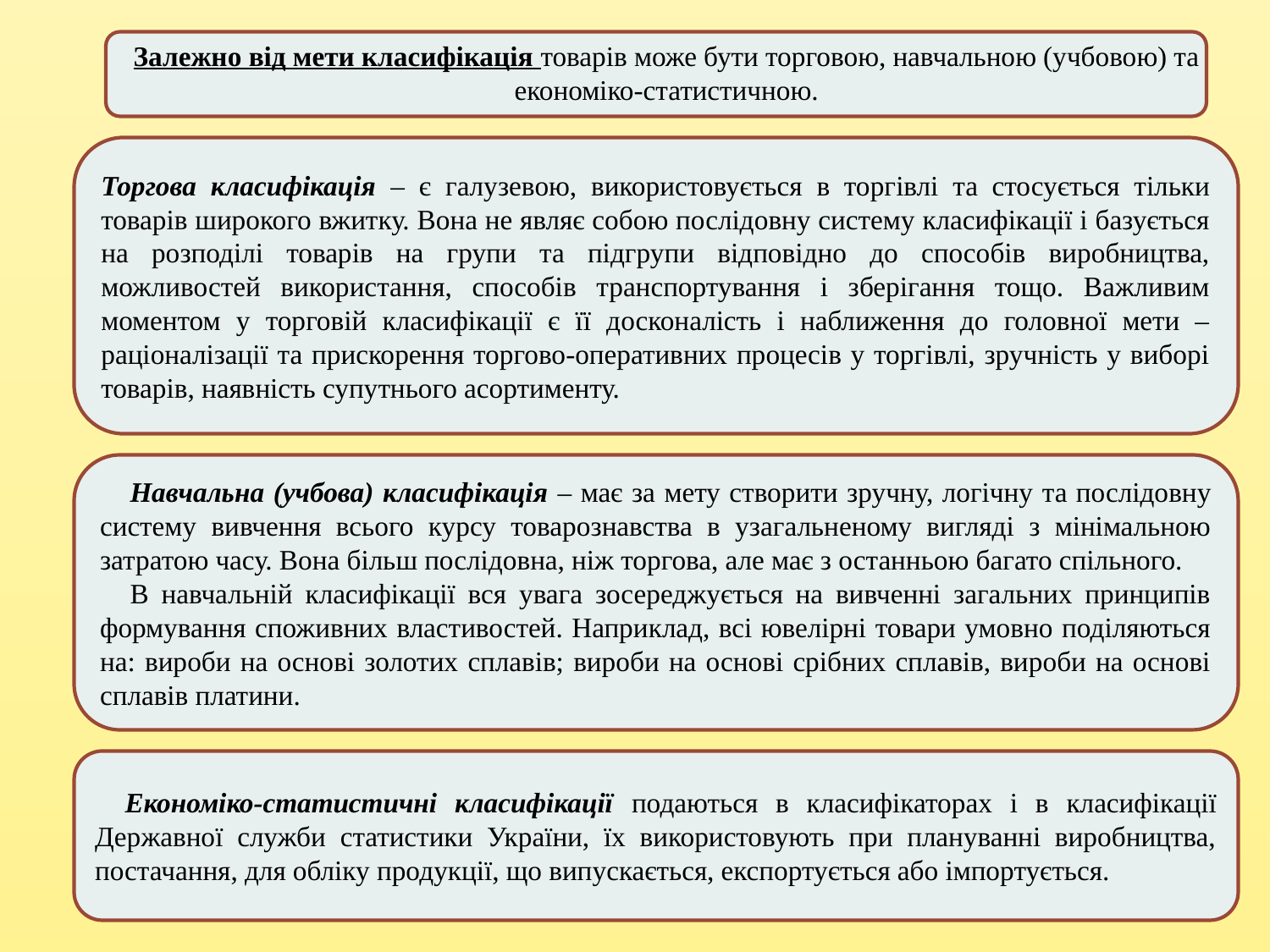

Залежно від мети класифікація товарів може бути торговою, навчальною (учбовою) та економіко-статистичною.
Торгова класифікація – є галузевою, використовується в торгівлі та стосується тільки товарів широкого вжитку. Вона не являє собою послідовну систему класифікації і базується на розподілі товарів на групи та підгрупи відповідно до способів виробництва, можливостей використання, способів транспортування і зберігання тощо. Важливим моментом у торговій класифікації є її досконалість і наближення до головної мети – раціоналізації та прискорення торгово-оперативних процесів у торгівлі, зручність у виборі товарів, наявність супутнього асортименту.
Навчальна (учбова) класифікація – має за мету створити зручну, логічну та послідовну систему вивчення всього курсу товарознавства в узагальненому вигляді з мінімальною затратою часу. Вона більш послідовна, ніж торгова, але має з останньою багато спільного.
В навчальній класифікації вся увага зосереджується на вивченні загальних принципів формування споживних властивостей. Наприклад, всі ювелірні товари умовно поділяються на: вироби на основі золотих сплавів; вироби на основі срібних сплавів, вироби на основі сплавів платини.
Економіко-статистичні класифікації подаються в класифікаторах і в класифікації Державної служби статистики України, їх використовують при плануванні виробництва, постачання, для обліку продукції, що випускається, експортується або імпортується.